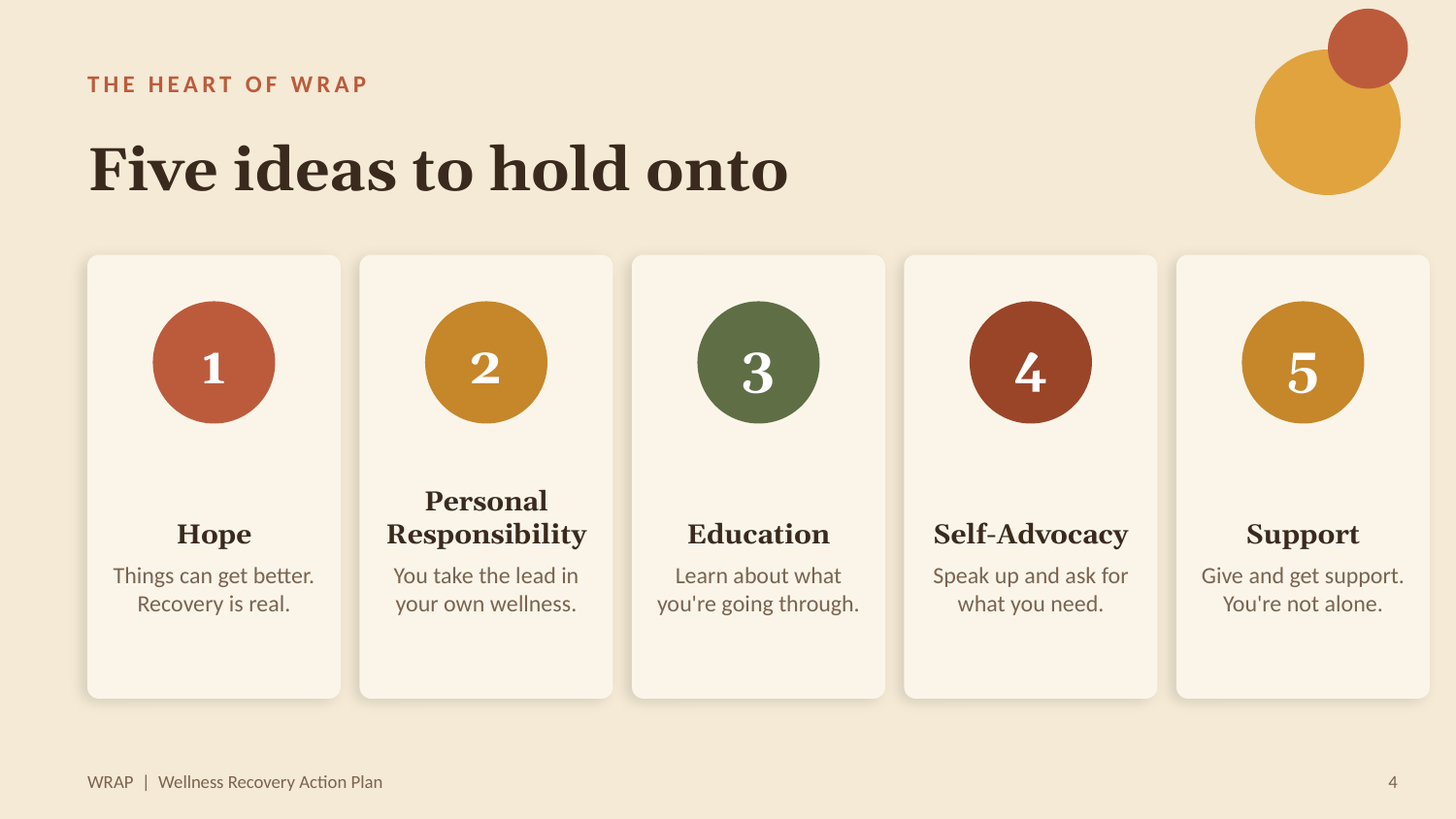

THE HEART OF WRAP
Five ideas to hold onto

1

2

3

4

5
Hope
Personal
Responsibility
Education
Self-Advocacy
Support
Things can get better. Recovery is real.
You take the lead in your own wellness.
Learn about what you're going through.
Speak up and ask for what you need.
Give and get support. You're not alone.
WRAP  |  Wellness Recovery Action Plan
4